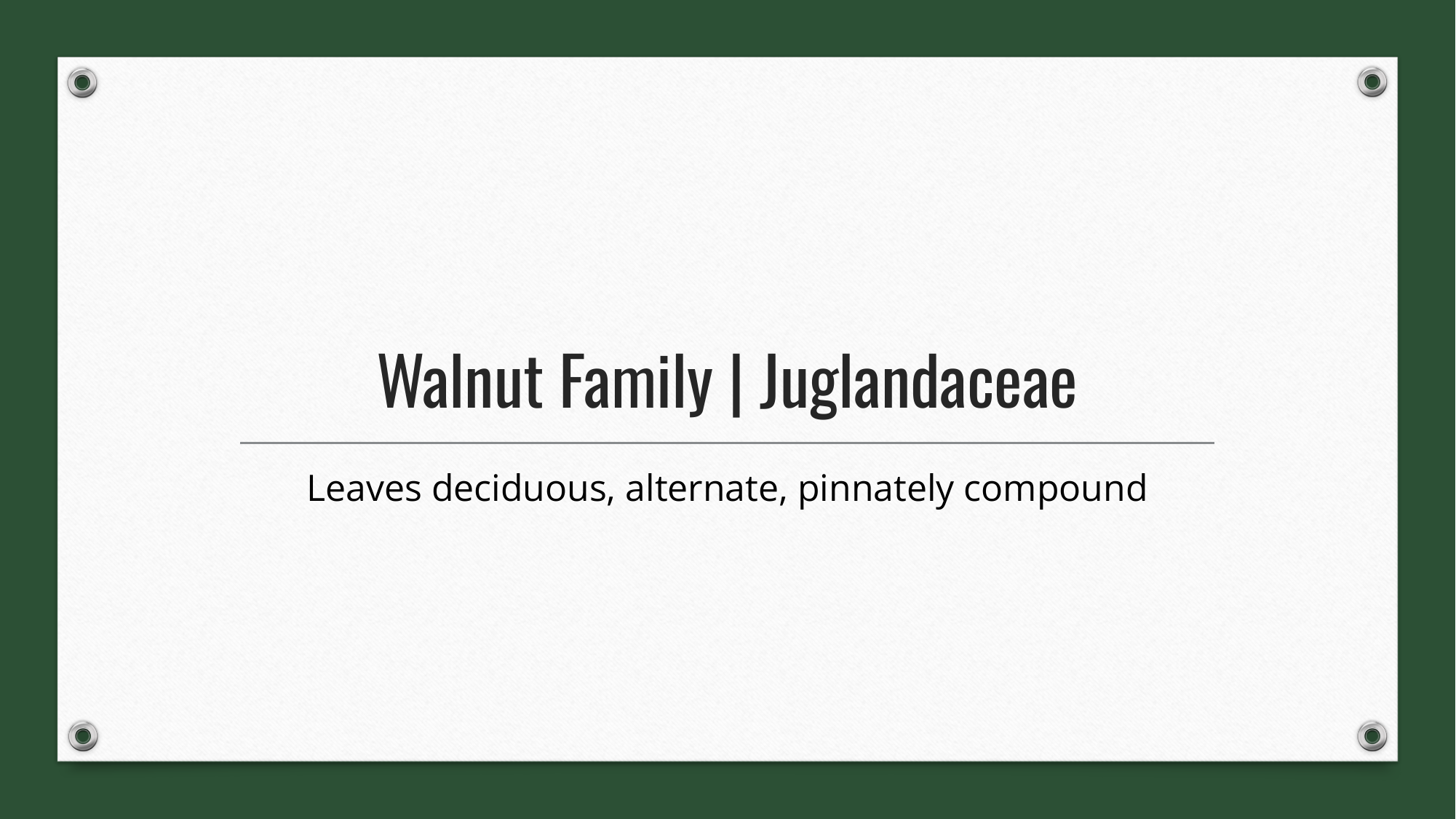

# Walnut Family | Juglandaceae
Leaves deciduous, alternate, pinnately compound